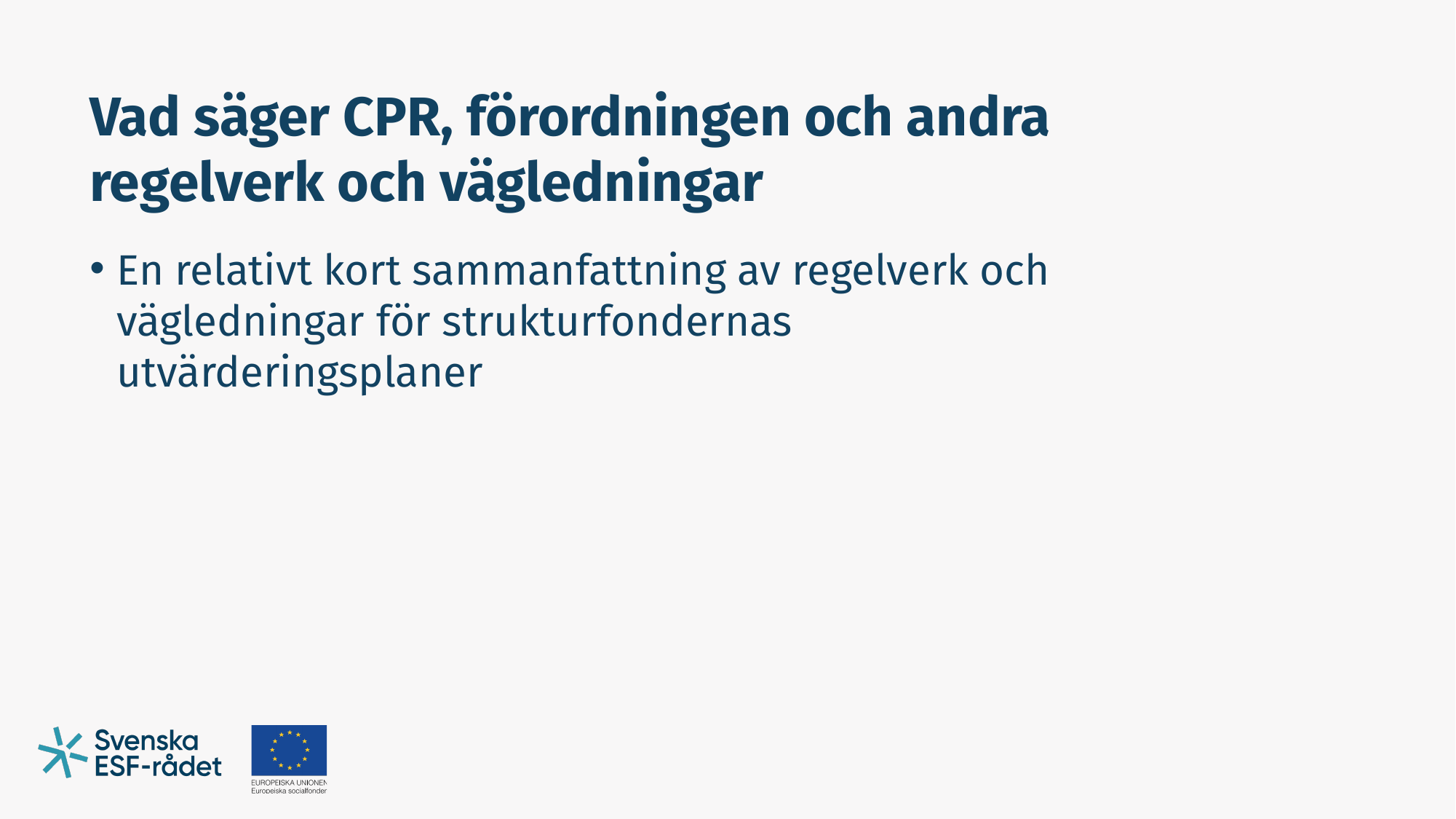

# Vad säger CPR, förordningen och andra regelverk och vägledningar
En relativt kort sammanfattning av regelverk och vägledningar för strukturfondernas utvärderingsplaner